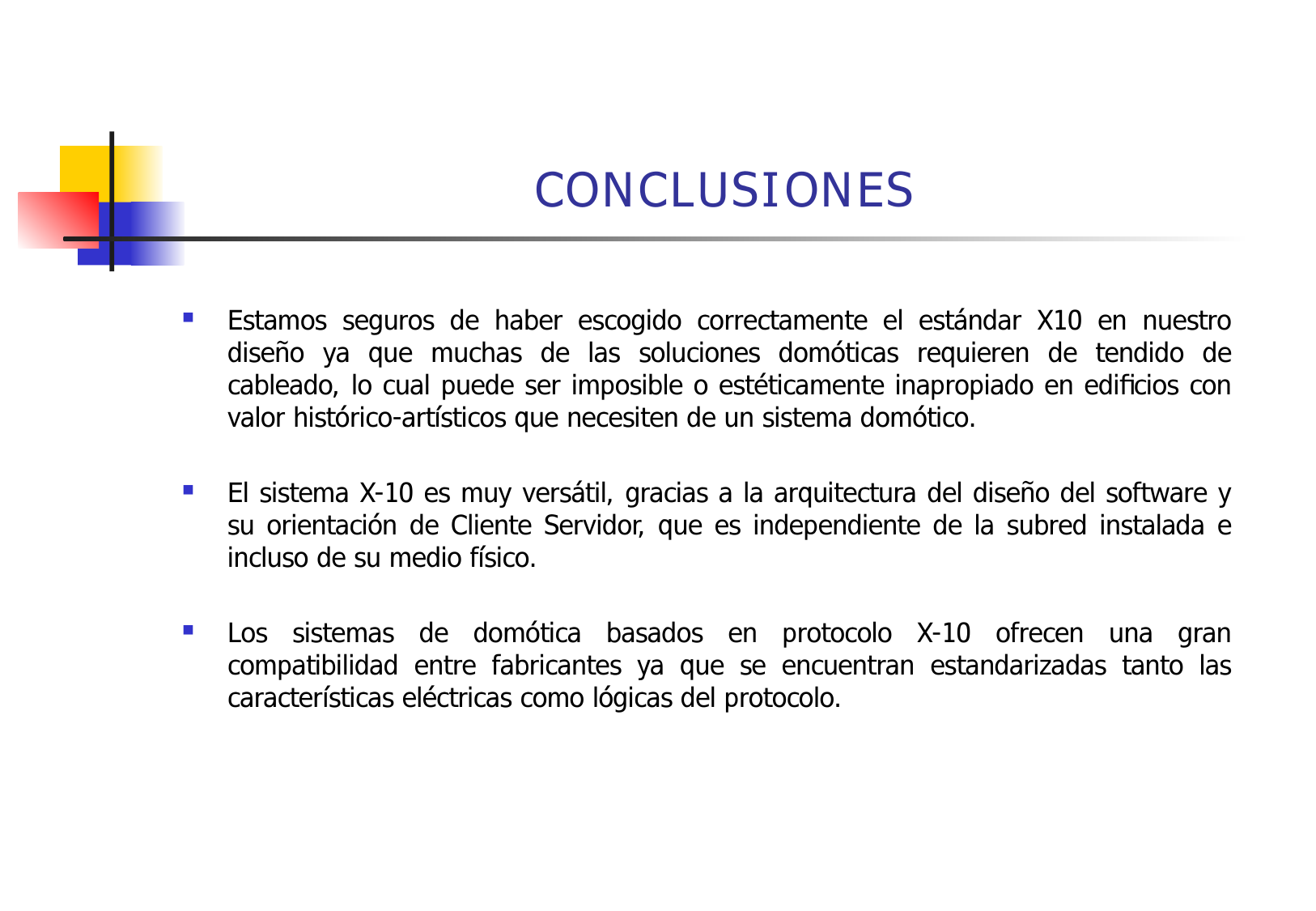

# CONCLUSIONES

Estamos seguros de haber escogido correctamente el estándar X10 en nuestro diseño ya que muchas de las soluciones domóticas requieren de tendido de cableado, lo cual puede ser imposible o estéticamente inapropiado en edificios con valor histórico-artísticos que necesiten de un sistema domótico.

El sistema X-10 es muy versátil, gracias a la arquitectura del diseño del software y su orientación de Cliente Servidor, que es independiente de la subred instalada e incluso de su medio físico.

Los sistemas de domótica basados en protocolo X-10 ofrecen una gran compatibilidad entre fabricantes ya que se encuentran estandarizadas tanto las características eléctricas como lógicas del protocolo.